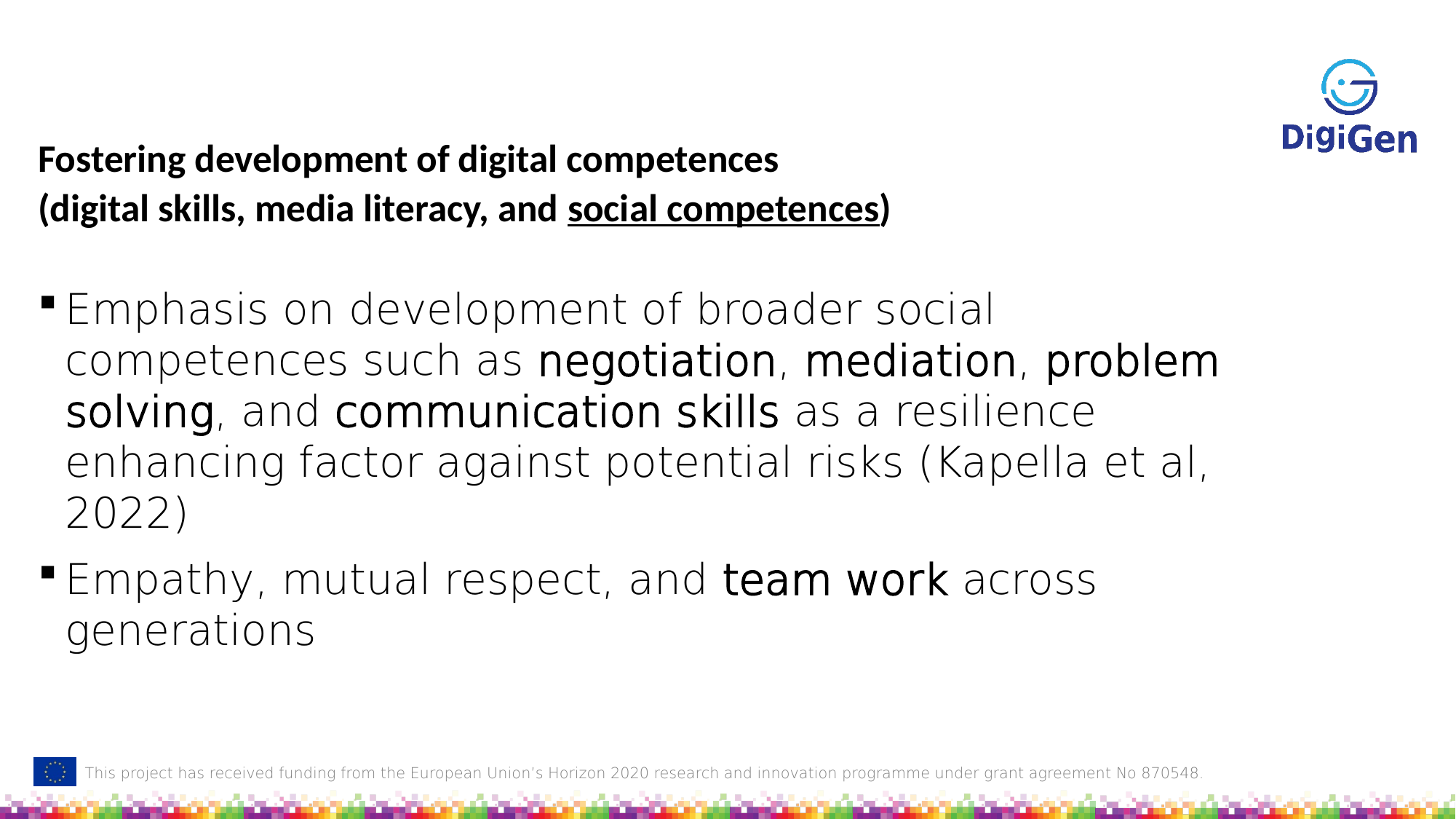

# Fostering development of digital competences (digital skills, media literacy, and social competences)
Emphasis on development of broader social competences such as negotiation, mediation, problem solving, and communication skills as a resilience enhancing factor against potential risks (Kapella et al, 2022)
Empathy, mutual respect, and team work across generations